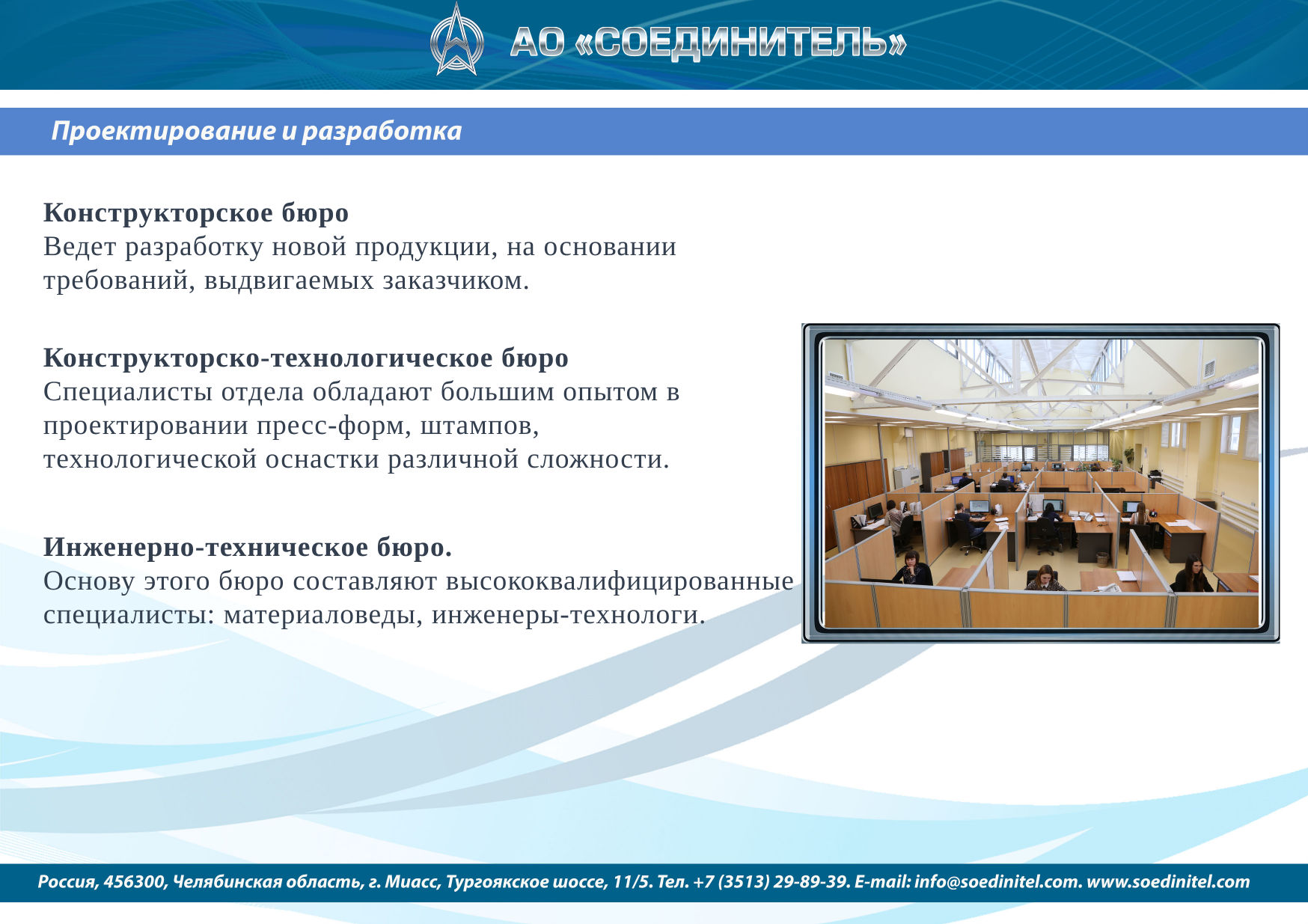

Конструкторское бюро
Ведет разработку новой продукции, на основании требований, выдвигаемых заказчиком.
Конструкторско-технологическое бюро
Специалисты отдела обладают большим опытом в проектировании пресс-форм, штампов, технологической оснастки различной сложности.
Инженерно-техническое бюро.
Основу этого бюро составляют высококвалифицированные специалисты: материаловеды, инженеры-технологи.